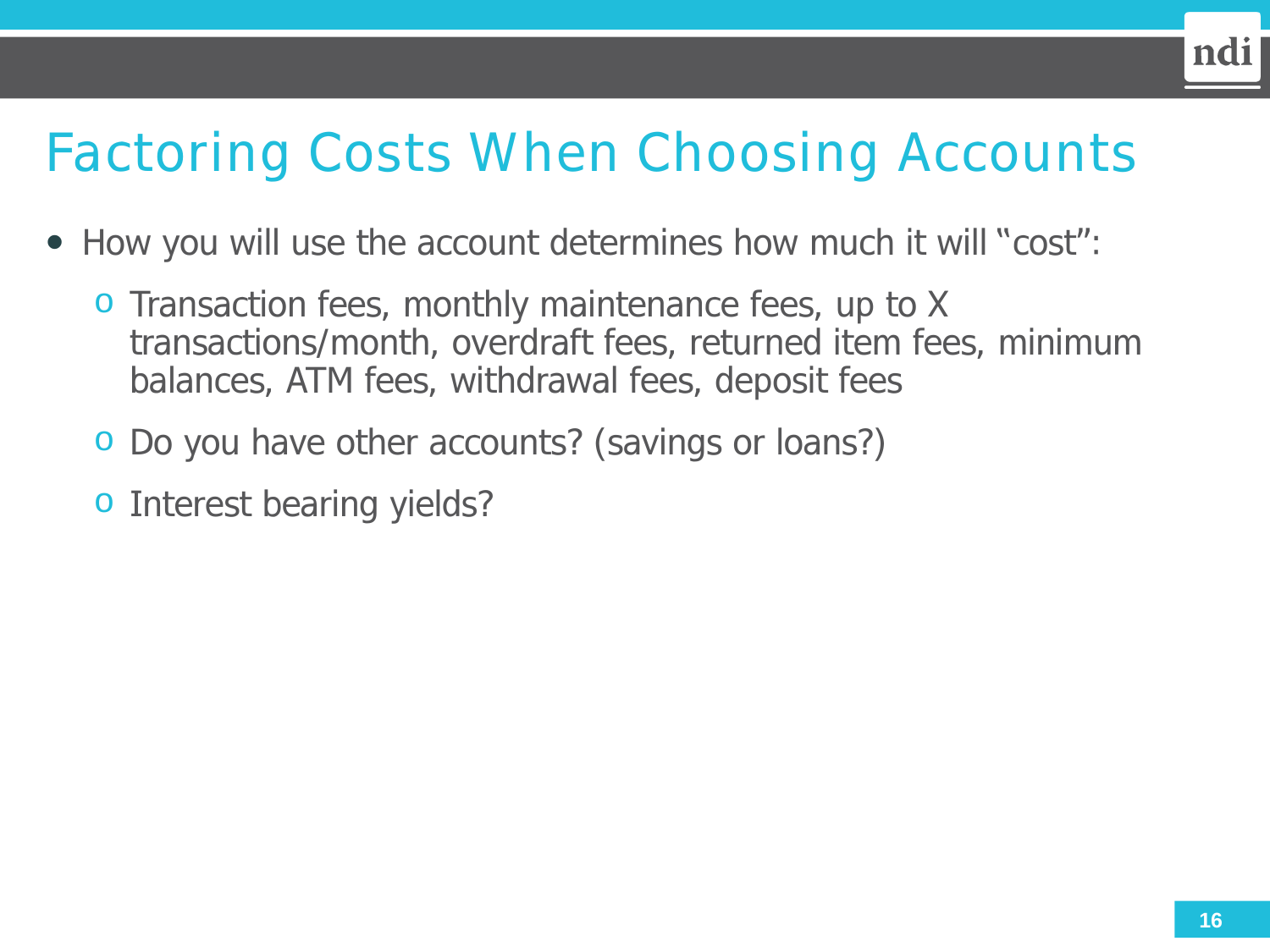

# Factoring Costs When Choosing Accounts
How you will use the account determines how much it will “cost”:
Transaction fees, monthly maintenance fees, up to X transactions/month, overdraft fees, returned item fees, minimum balances, ATM fees, withdrawal fees, deposit fees
Do you have other accounts? (savings or loans?)
Interest bearing yields?
16